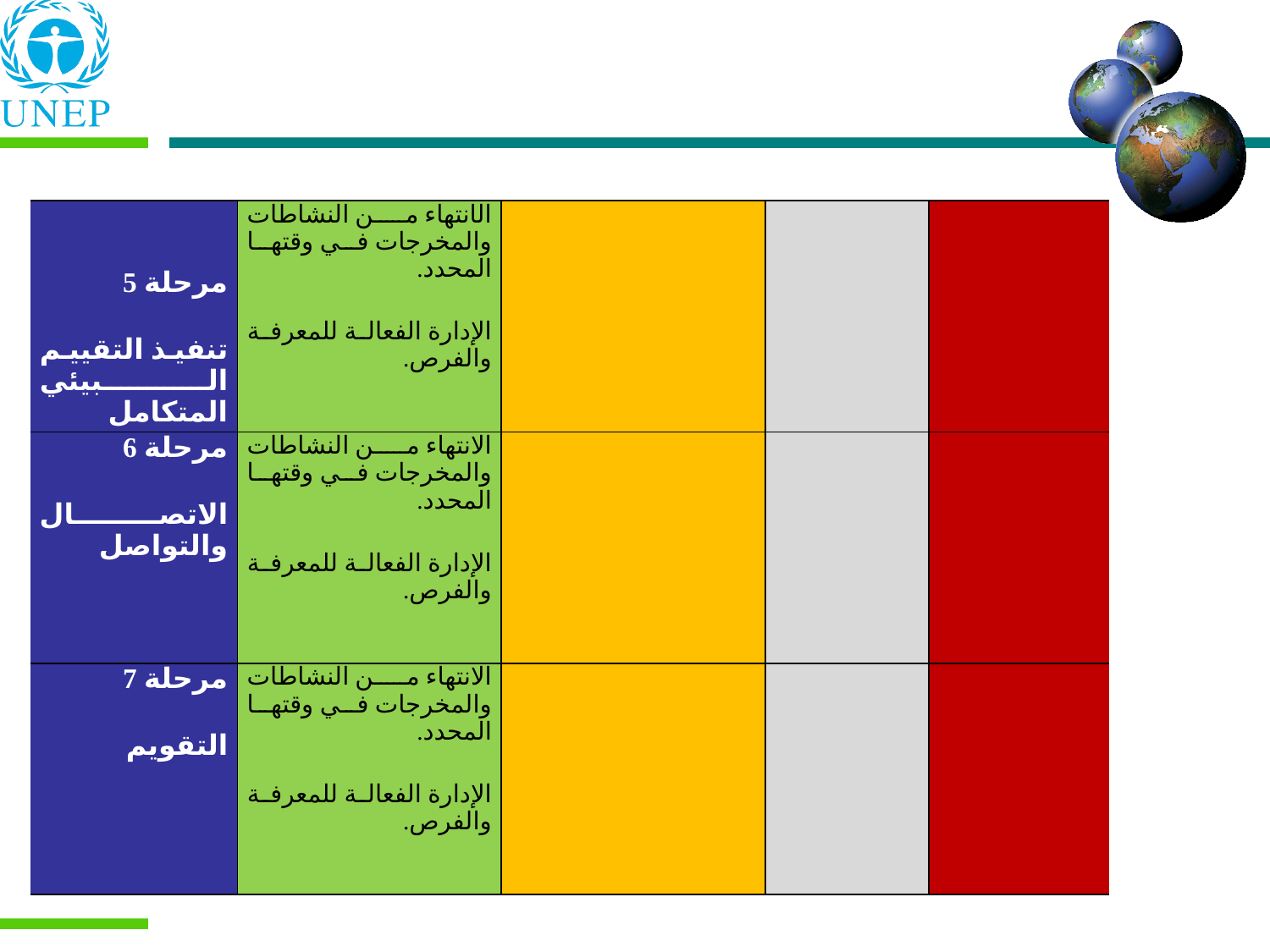

| مرحلة 5 تنفيذ التقييم البيئي المتكامل | الانتهاء من النشاطات والمخرجات في وقتها المحدد. الإدارة الفعالة للمعرفة والفرص. |  |  |  |
| --- | --- | --- | --- | --- |
| مرحلة 6 الاتصال والتواصل | الانتهاء من النشاطات والمخرجات في وقتها المحدد. الإدارة الفعالة للمعرفة والفرص. |  |  |  |
| مرحلة 7 التقويم | الانتهاء من النشاطات والمخرجات في وقتها المحدد. الإدارة الفعالة للمعرفة والفرص. |  |  |  |